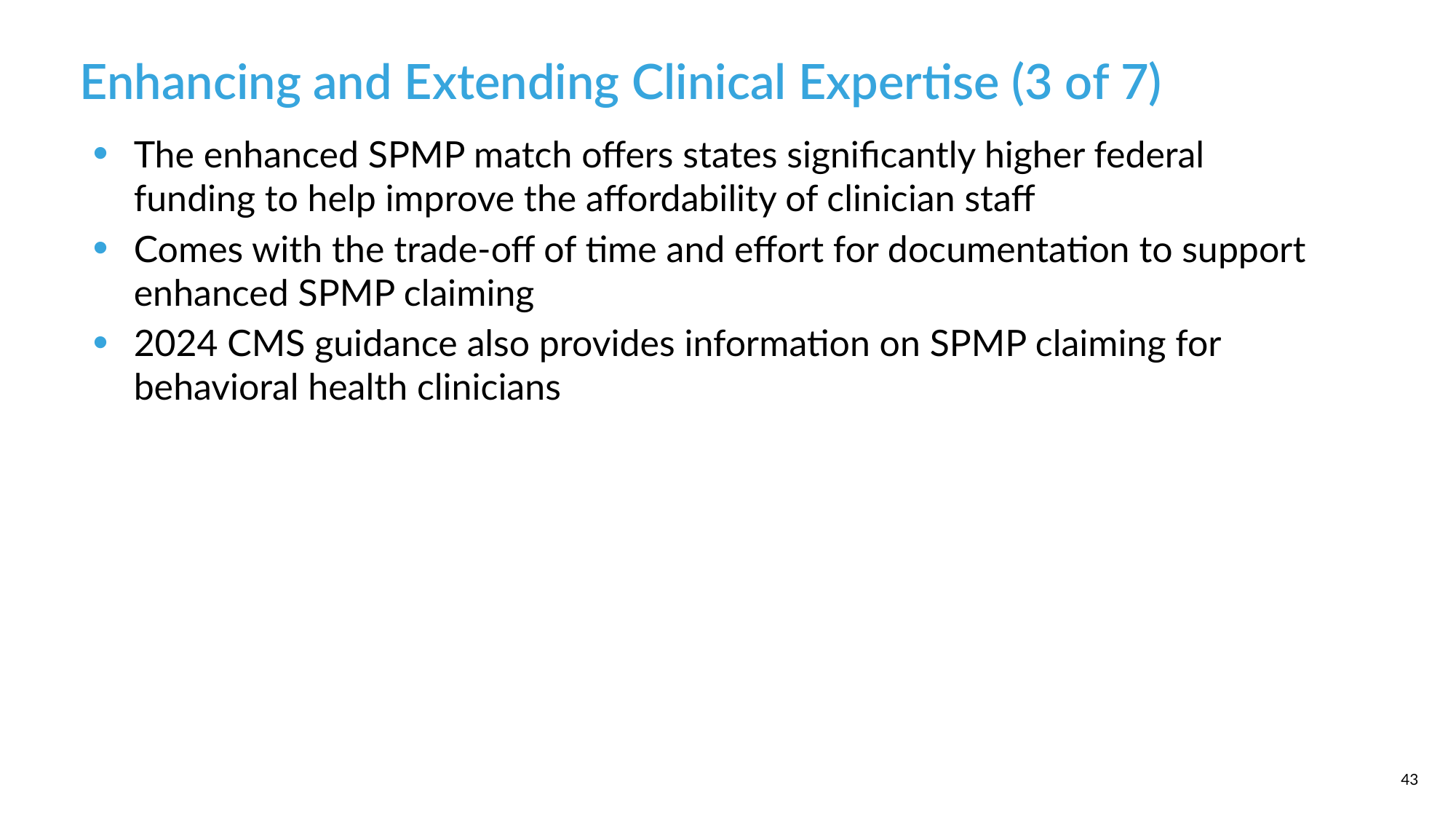

Enhancing and Extending Clinical Expertise (3 of 7)
The enhanced SPMP match offers states significantly higher federal funding to help improve the affordability of clinician staff
Comes with the trade-off of time and effort for documentation to support enhanced SPMP claiming
2024 CMS guidance also provides information on SPMP claiming for behavioral health clinicians